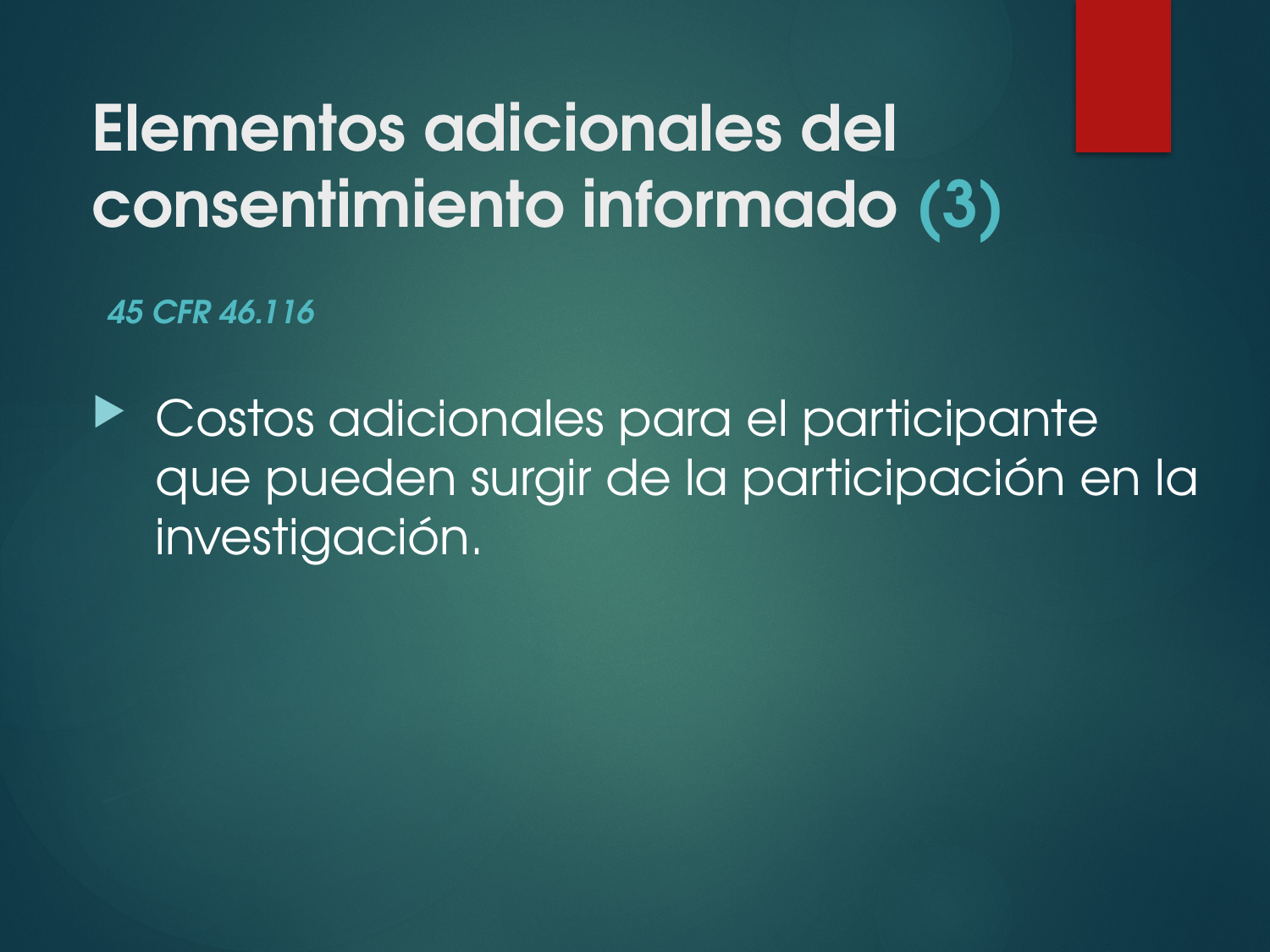

# Elementos adicionales del consentimiento informado (3)
45 CFR 46.116
Costos adicionales para el participante que pueden surgir de la participación en la investigación.